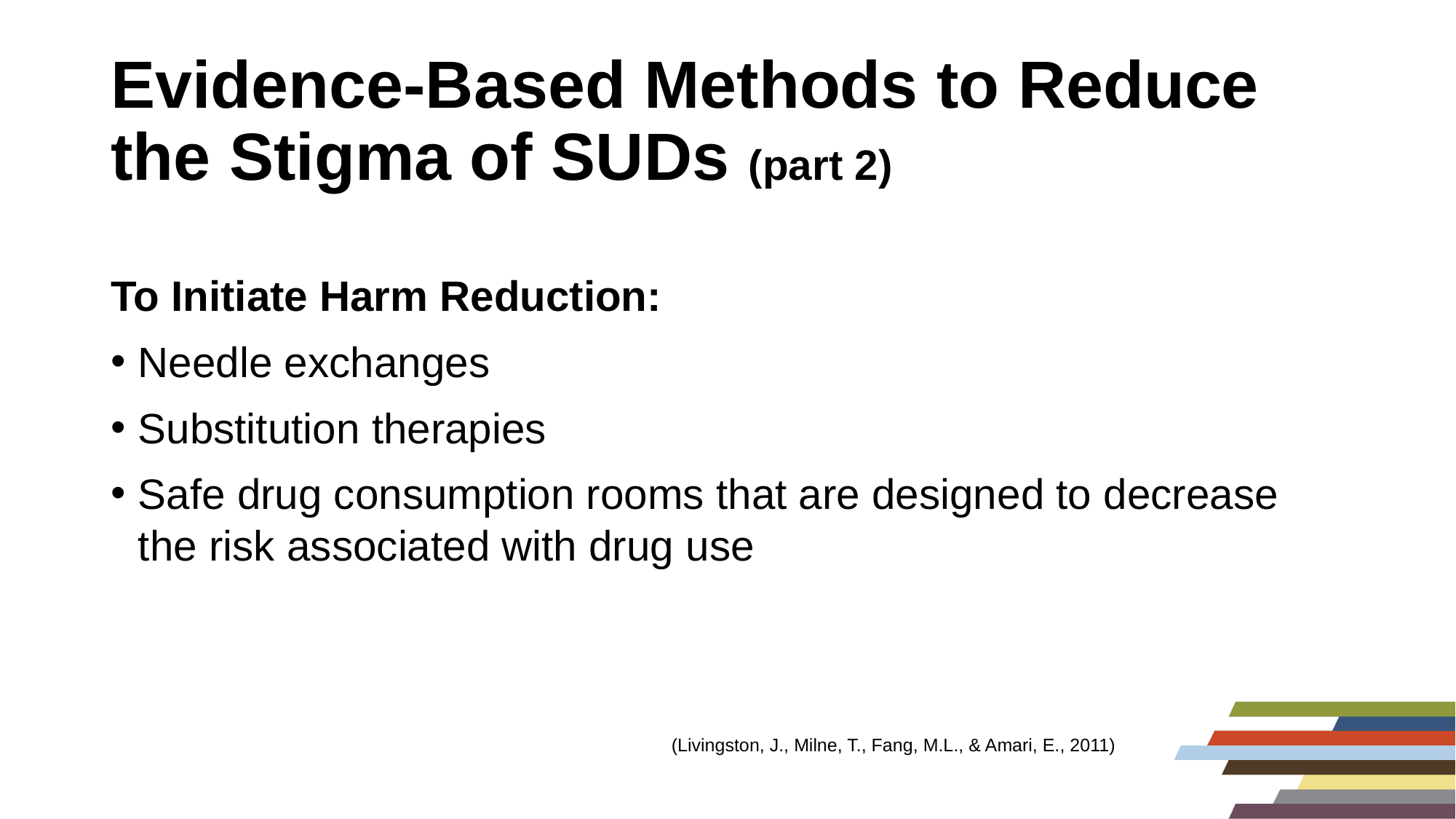

# Evidence-Based Methods to Reduce the Stigma of SUDs (part 2)
To Initiate Harm Reduction:
Needle exchanges
Substitution therapies
Safe drug consumption rooms that are designed to decrease the risk associated with drug use

(Livingston, J., Milne, T., Fang, M.L., & Amari, E., 2011)